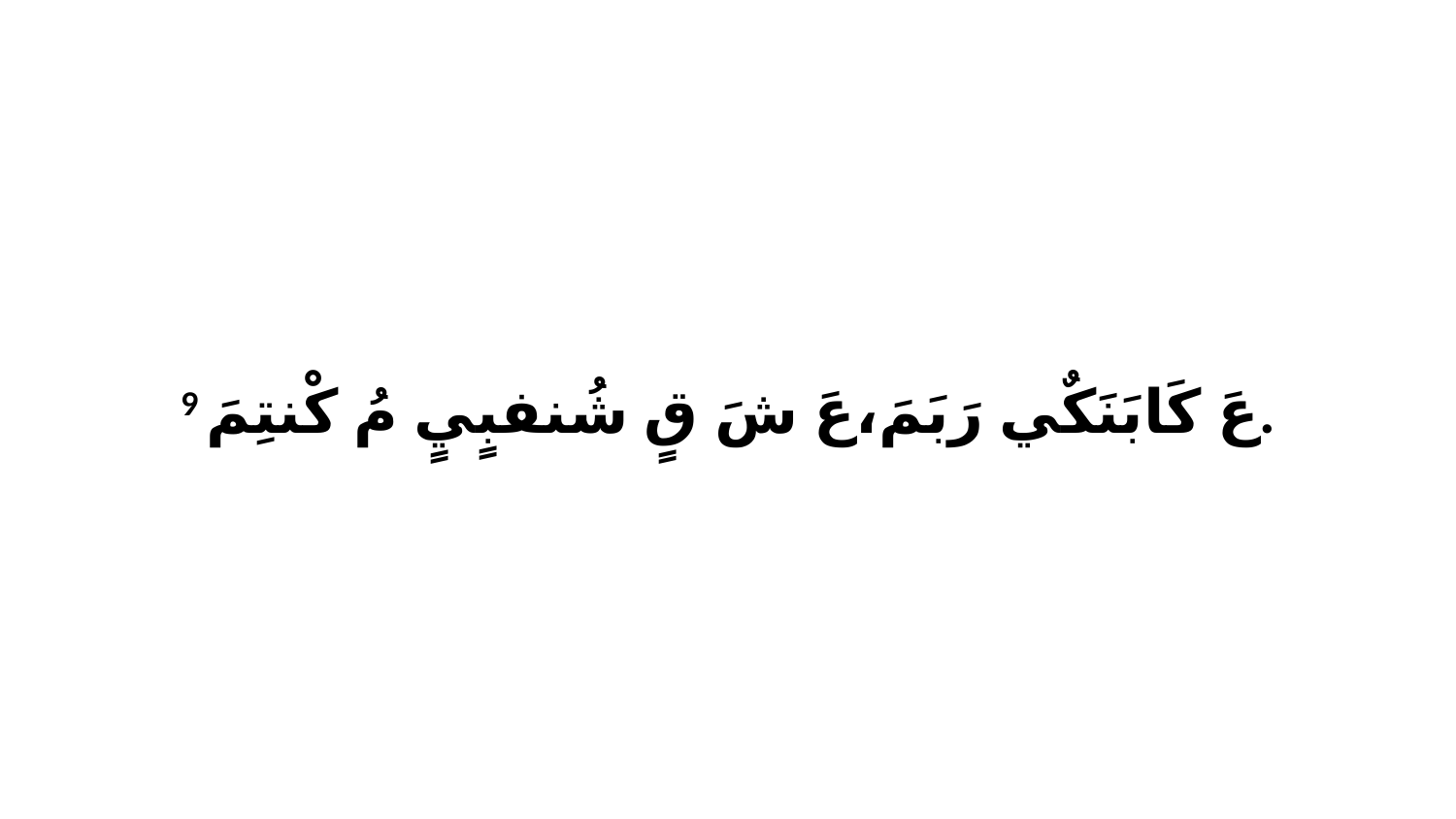

9 عَ كَابَنَكٌي رَبَمَ،عَ شَ قٍ شُنفبٍيٍ مُ كْنتِمَ.